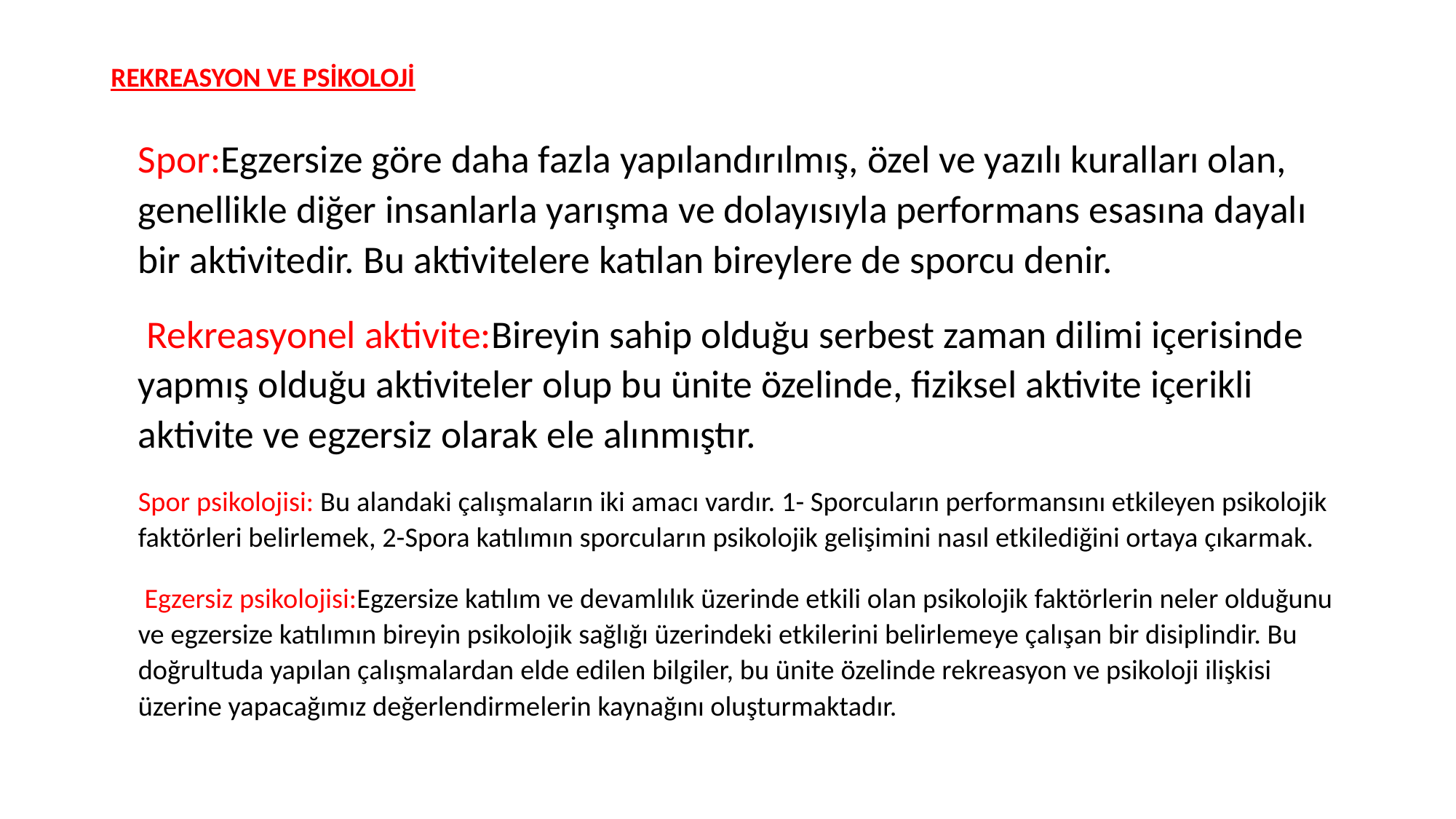

# REKREASYON VE PSİKOLOJİ
Spor:Egzersize göre daha fazla yapılandırılmış, özel ve yazılı kuralları olan, genellikle diğer insanlarla yarışma ve dolayısıyla performans esasına dayalı bir aktivitedir. Bu aktivitelere katılan bireylere de sporcu denir.
 Rekreasyonel aktivite:Bireyin sahip olduğu serbest zaman dilimi içerisinde yapmış olduğu aktiviteler olup bu ünite özelinde, fiziksel aktivite içerikli aktivite ve egzersiz olarak ele alınmıştır.
Spor psikolojisi: Bu alandaki çalışmaların iki amacı vardır. 1- Sporcuların performansını etkileyen psikolojik faktörleri belirlemek, 2-Spora katılımın sporcuların psikolojik gelişimini nasıl etkilediğini ortaya çıkarmak.
 Egzersiz psikolojisi:Egzersize katılım ve devamlılık üzerinde etkili olan psikolojik faktörlerin neler olduğunu ve egzersize katılımın bireyin psikolojik sağlığı üzerindeki etkilerini belirlemeye çalışan bir disiplindir. Bu doğrultuda yapılan çalışmalardan elde edilen bilgiler, bu ünite özelinde rekreasyon ve psikoloji ilişkisi üzerine yapacağımız değerlendirmelerin kaynağını oluşturmaktadır.